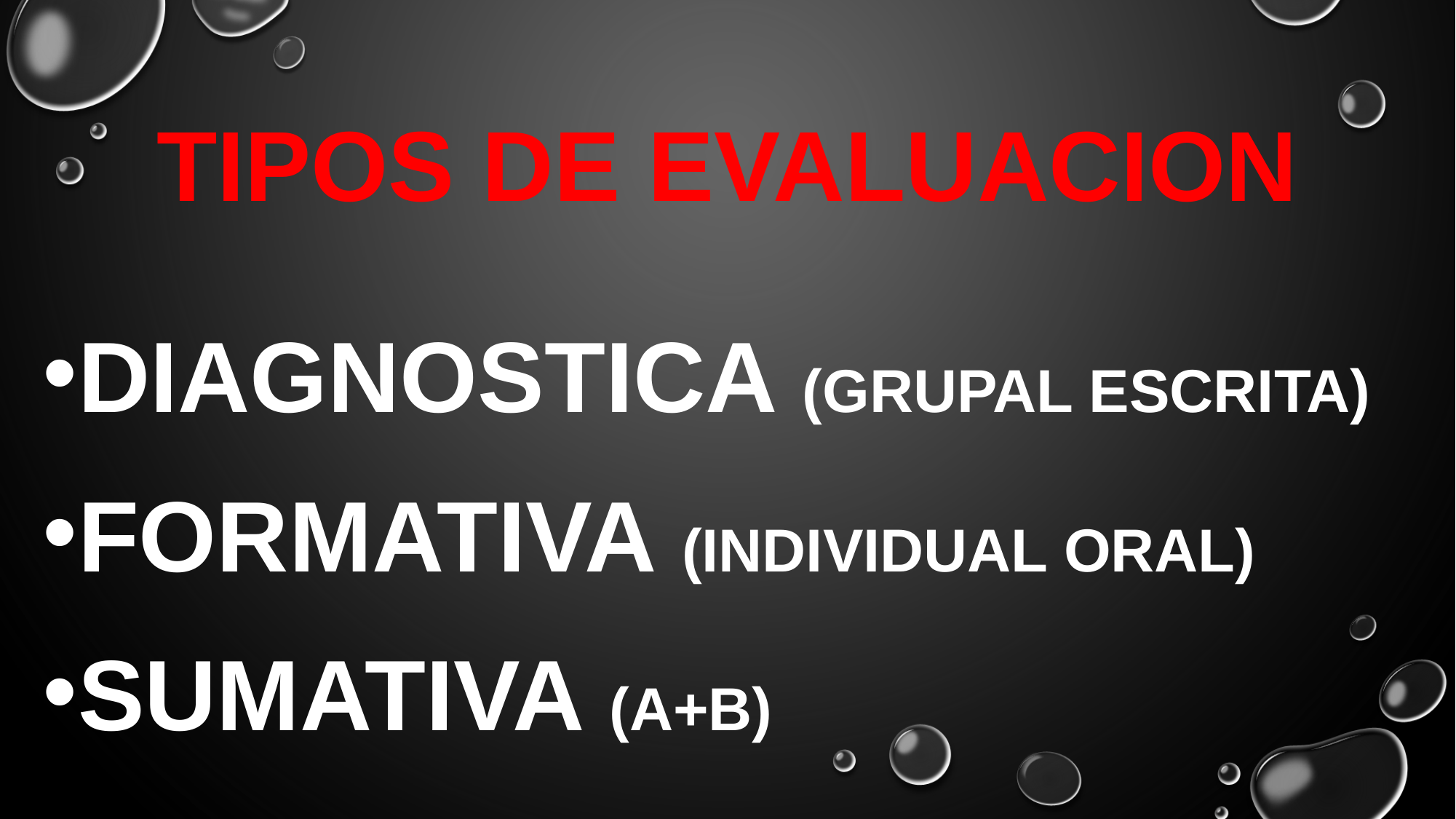

# TIPOS DE EVALUACION
DIAGNOSTICA (GRUPAL ESCRITA)
FORMATIVA (INDIVIDUAL ORAL)
SUMATIVA (A+B)